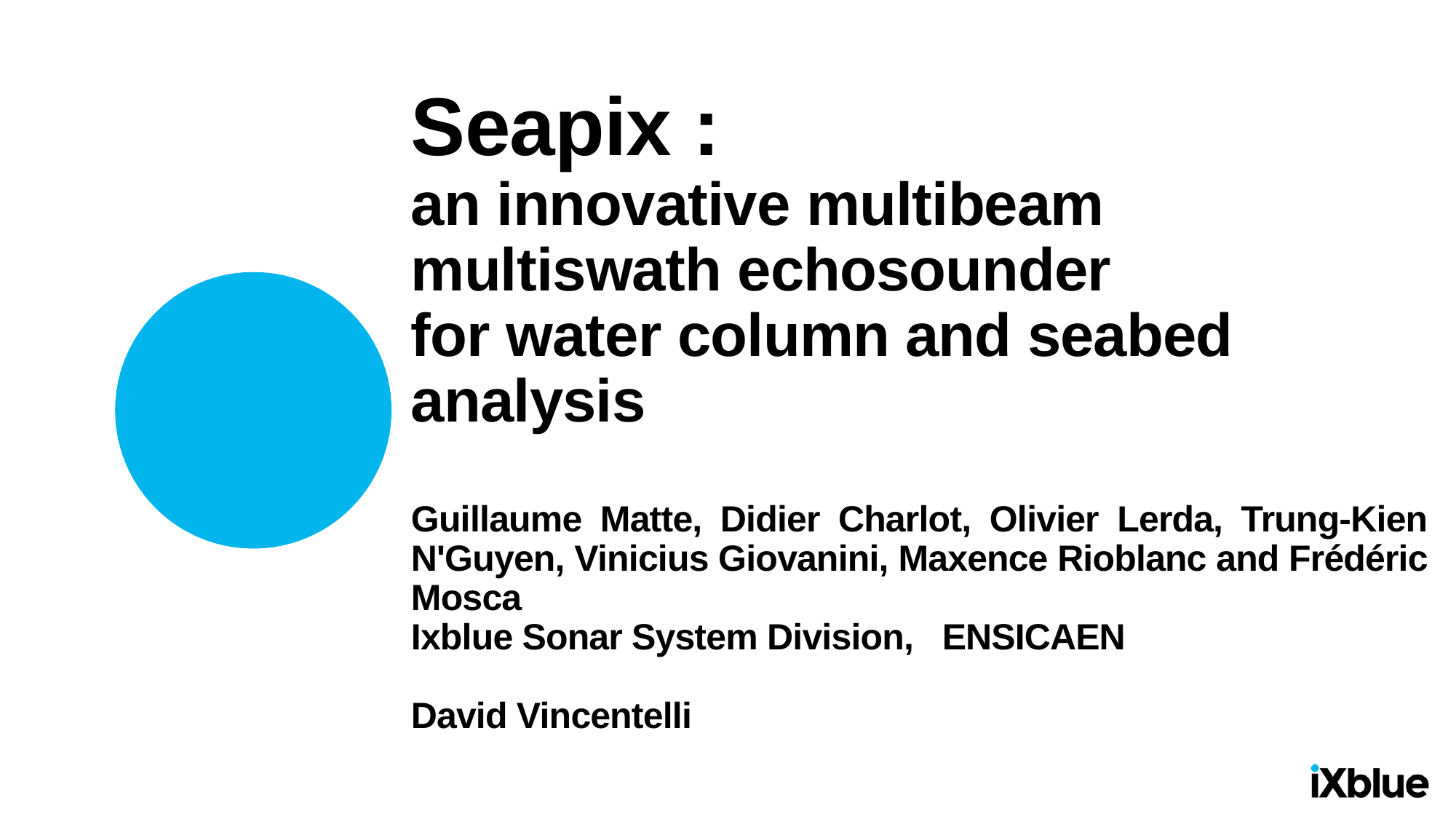

Seapix :
an innovative multibeam multiswath echosounder
for water column and seabed analysis

Guillaume Matte, Didier Charlot, Olivier Lerda, Trung-Kien N'Guyen, Vinicius Giovanini, Maxence Rioblanc and Frédéric Mosca
Ixblue Sonar System Division,   ENSICAEN

David Vincentelli